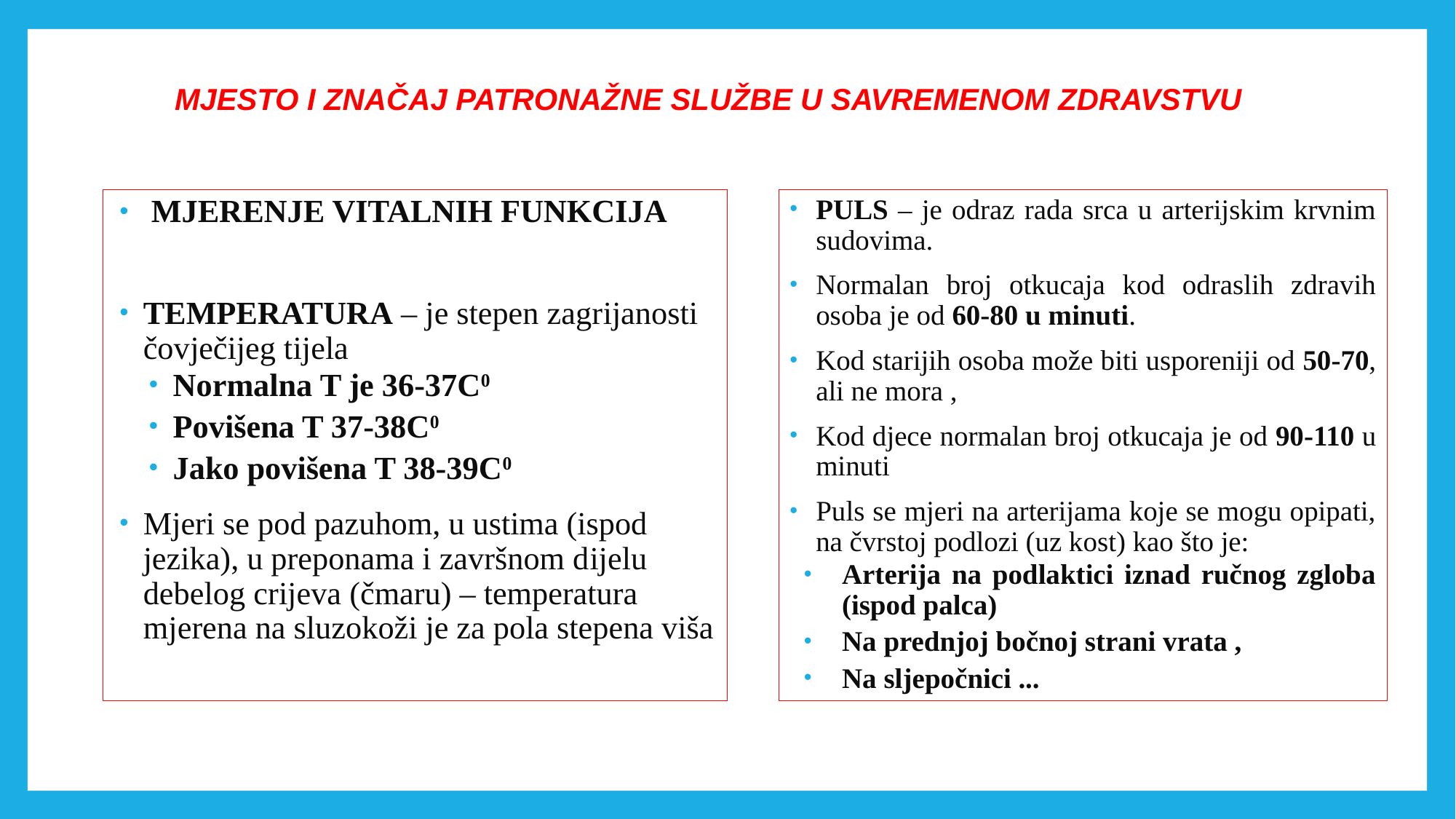

# MJESTO I ZNAČAJ PATRONAŽNE SLUŽBE U SAVREMENOM ZDRAVSTVU
PULS – je odraz rada srca u arterijskim krvnim sudovima.
Normalan broj otkucaja kod odraslih zdravih osoba je od 60-80 u minuti.
Kod starijih osoba može biti usporeniji od 50-70, ali ne mora ,
Kod djece normalan broj otkucaja je od 90-110 u minuti
Puls se mjeri na arterijama koje se mogu opipati, na čvrstoj podlozi (uz kost) kao što je:
Arterija na podlaktici iznad ručnog zgloba (ispod palca)
Na prednjoj bočnoj strani vrata ,
Na sljepočnici ...

 MJERENJE VITALNIH FUNKCIJA

TEMPERATURA – je stepen zagrijanosti čovječijeg tijela
Normalna T je 36-37C0
Povišena T 37-38C0
Jako povišena T 38-39C0
Mjeri se pod pazuhom, u ustima (ispod jezika), u preponama i završnom dijelu debelog crijeva (čmaru) – temperatura mjerena na sluzokoži je za pola stepena viša